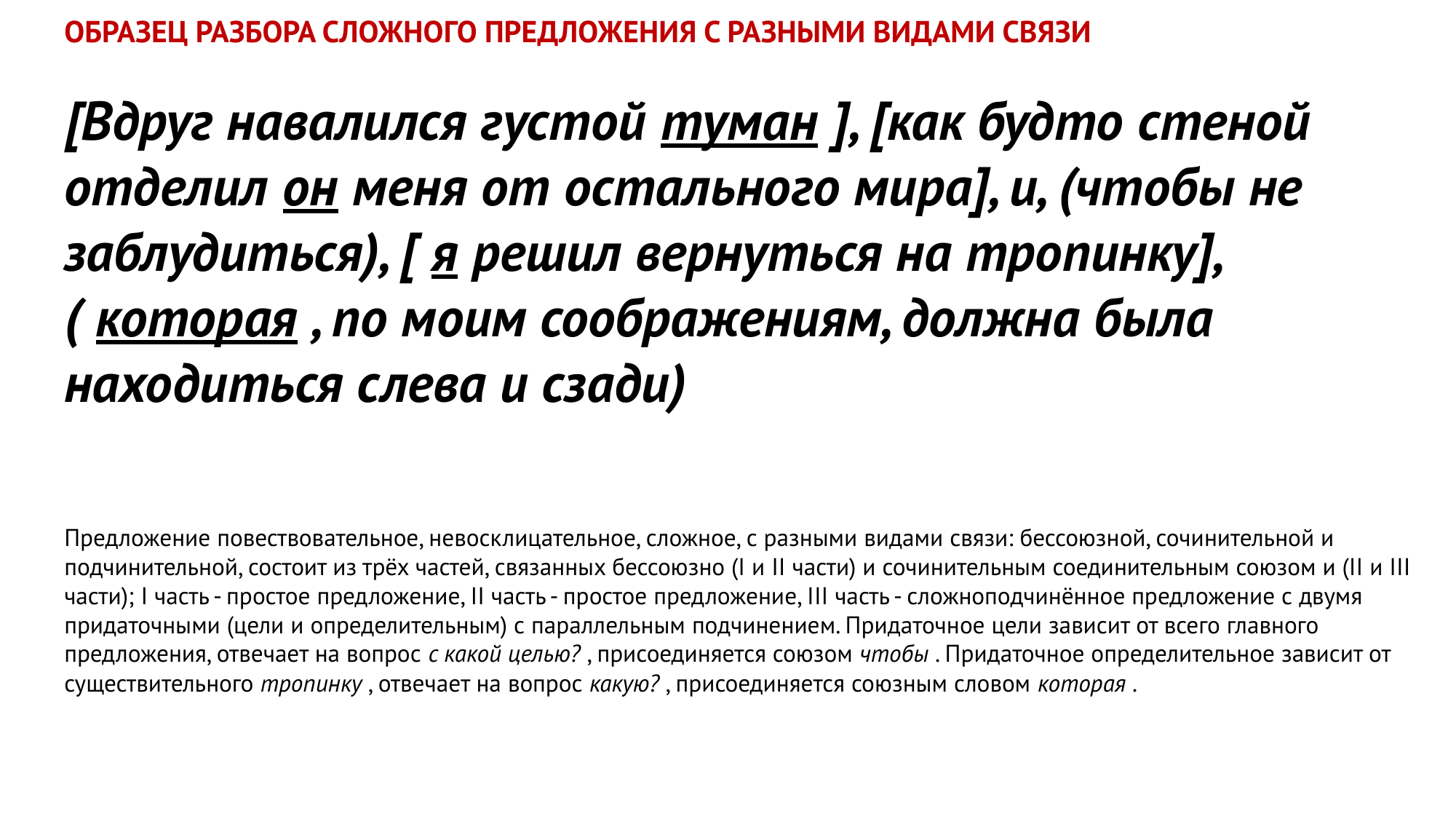

ОБРАЗЕЦ РАЗБОРА СЛОЖНОГО ПРЕДЛОЖЕНИЯ С РАЗНЫМИ ВИДАМИ СВЯЗИ

[Вдруг навалился густой туман ], [как будто стеной отделил он меня от остального мира], и, (чтобы не заблудиться), [ я решил вернуться на тропинку], ( которая , по моим соображениям, должна была находиться слева и сзади)

Предложение повествовательное, невосклицательное, сложное, с разными видами связи: бессоюзной, сочинительной и подчинительной, состоит из трёх частей, связанных бессоюзно (I и II части) и сочинительным соединительным союзом и (II и III части); I часть - простое предложение, II часть - простое предложение, III часть - сложноподчинённое предложение с двумя придаточными (цели и определительным) с параллельным подчинением. Придаточное цели зависит от всего главного предложения, отвечает на вопрос с какой целью? , присоединяется союзом чтобы . Придаточное определительное зависит от существительного тропинку , отвечает на вопрос какую? , присоединяется союзным словом которая .